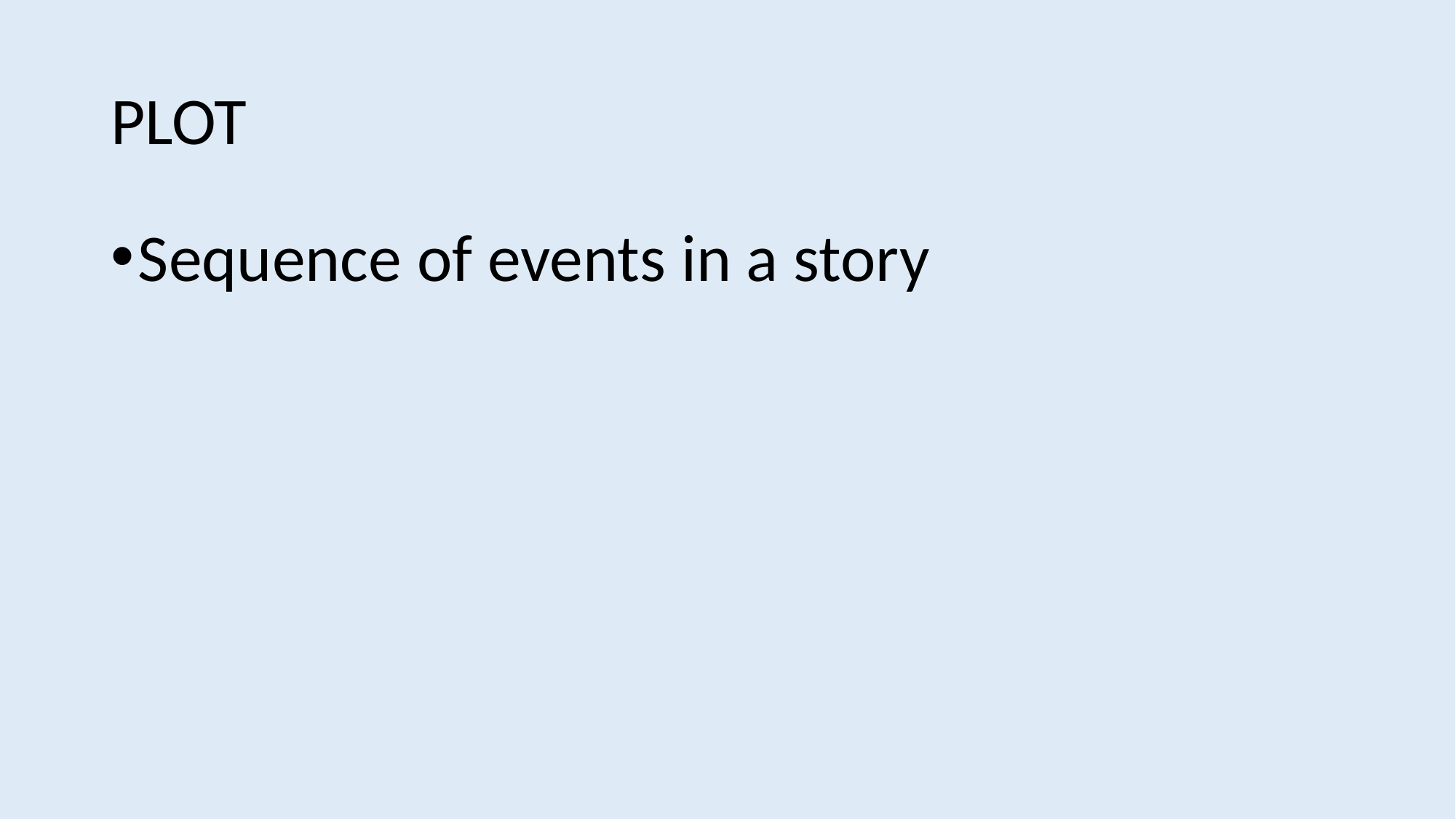

# PLOT
Sequence of events in a story